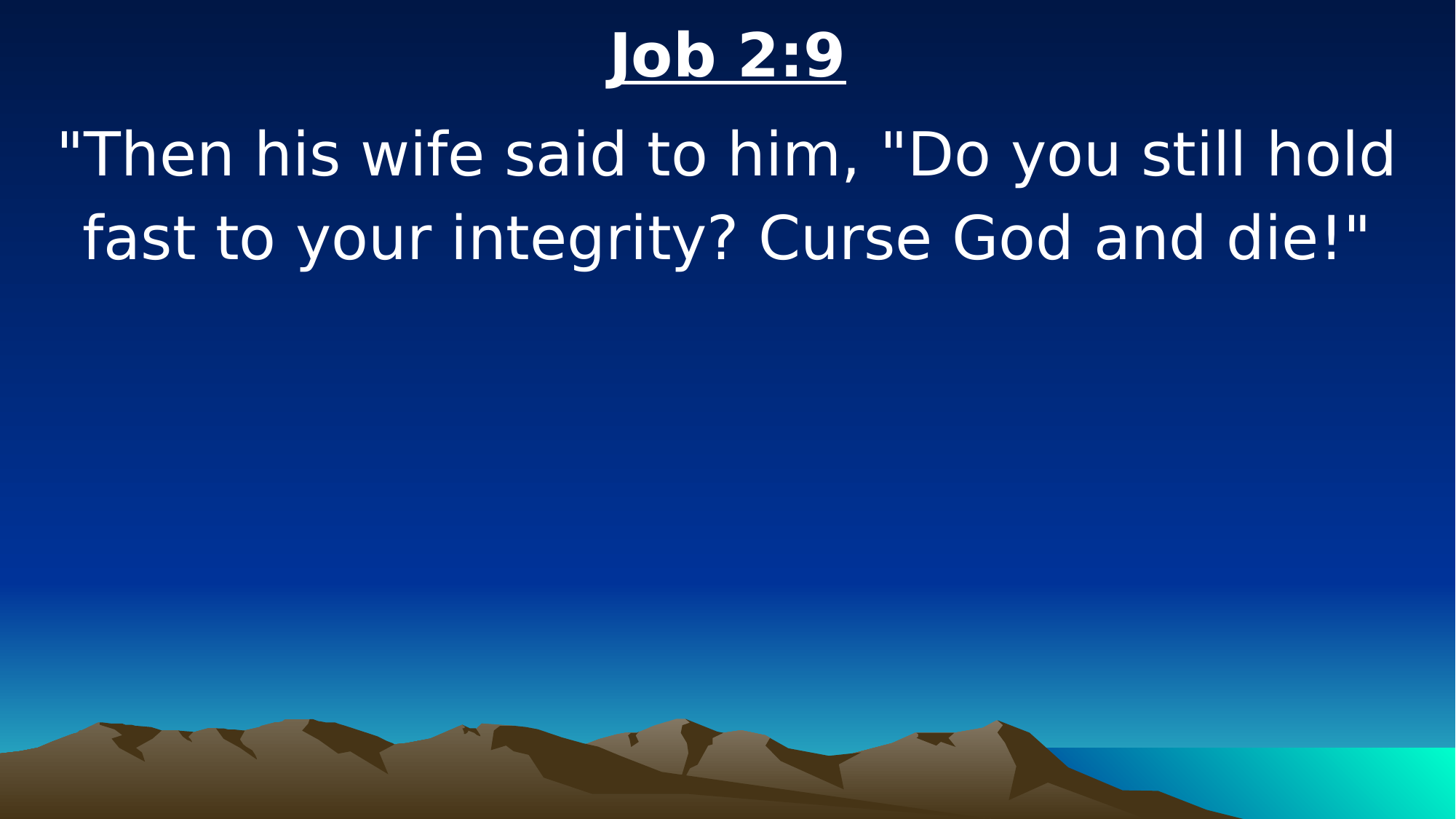

Job 2:9
"Then his wife said to him, "Do you still hold fast to your integrity? Curse God and die!"